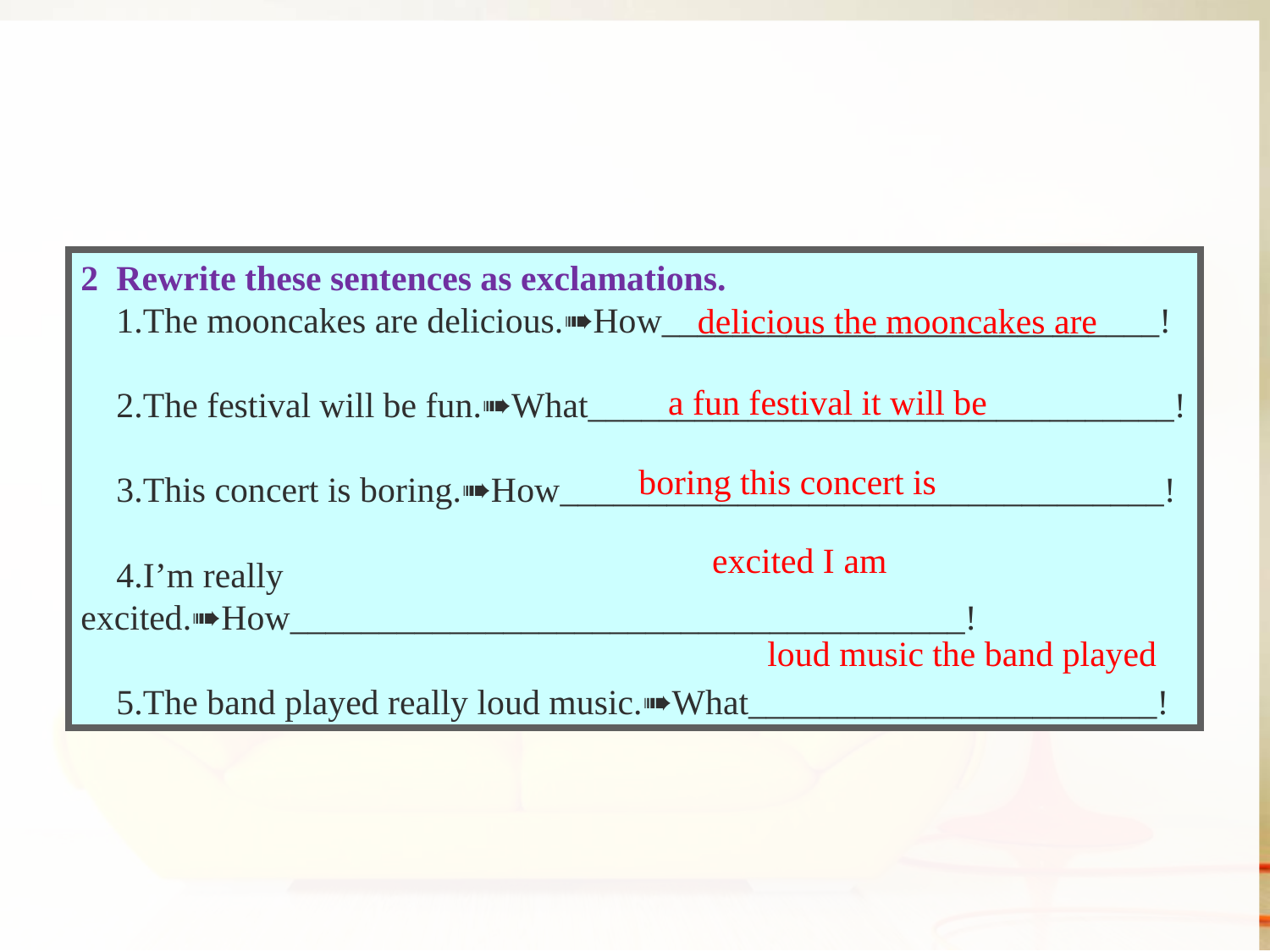

2  Rewrite these sentences as exclamations.
    1.The mooncakes are delicious.➠How____________________________!

    2.The festival will be fun.➠What_________________________________!

    3.This concert is boring.➠How__________________________________!

    4.I’m really excited.➠How______________________________________!

    5.The band played really loud music.➠What_______________________!
delicious the mooncakes are
a fun festival it will be
boring this concert is
excited I am
loud music the band played